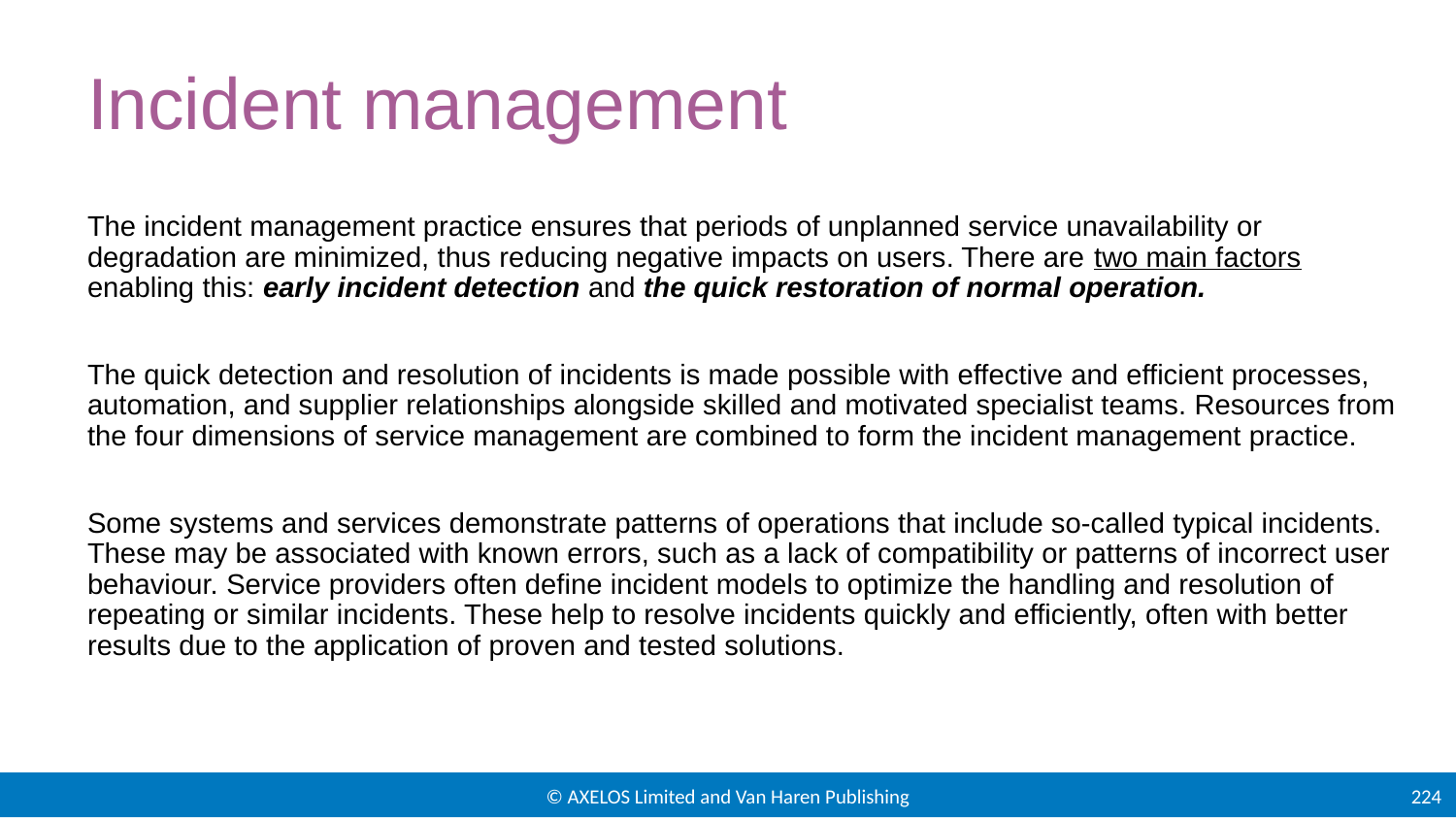

# Incident management
The incident management practice ensures that periods of unplanned service unavailability or degradation are minimized, thus reducing negative impacts on users. There are two main factors enabling this: early incident detection and the quick restoration of normal operation.

The quick detection and resolution of incidents is made possible with effective and efficient processes, automation, and supplier relationships alongside skilled and motivated specialist teams. Resources from the four dimensions of service management are combined to form the incident management practice.

Some systems and services demonstrate patterns of operations that include so-called typical incidents. These may be associated with known errors, such as a lack of compatibility or patterns of incorrect user behaviour. Service providers often define incident models to optimize the handling and resolution of repeating or similar incidents. These help to resolve incidents quickly and efficiently, often with better results due to the application of proven and tested solutions.